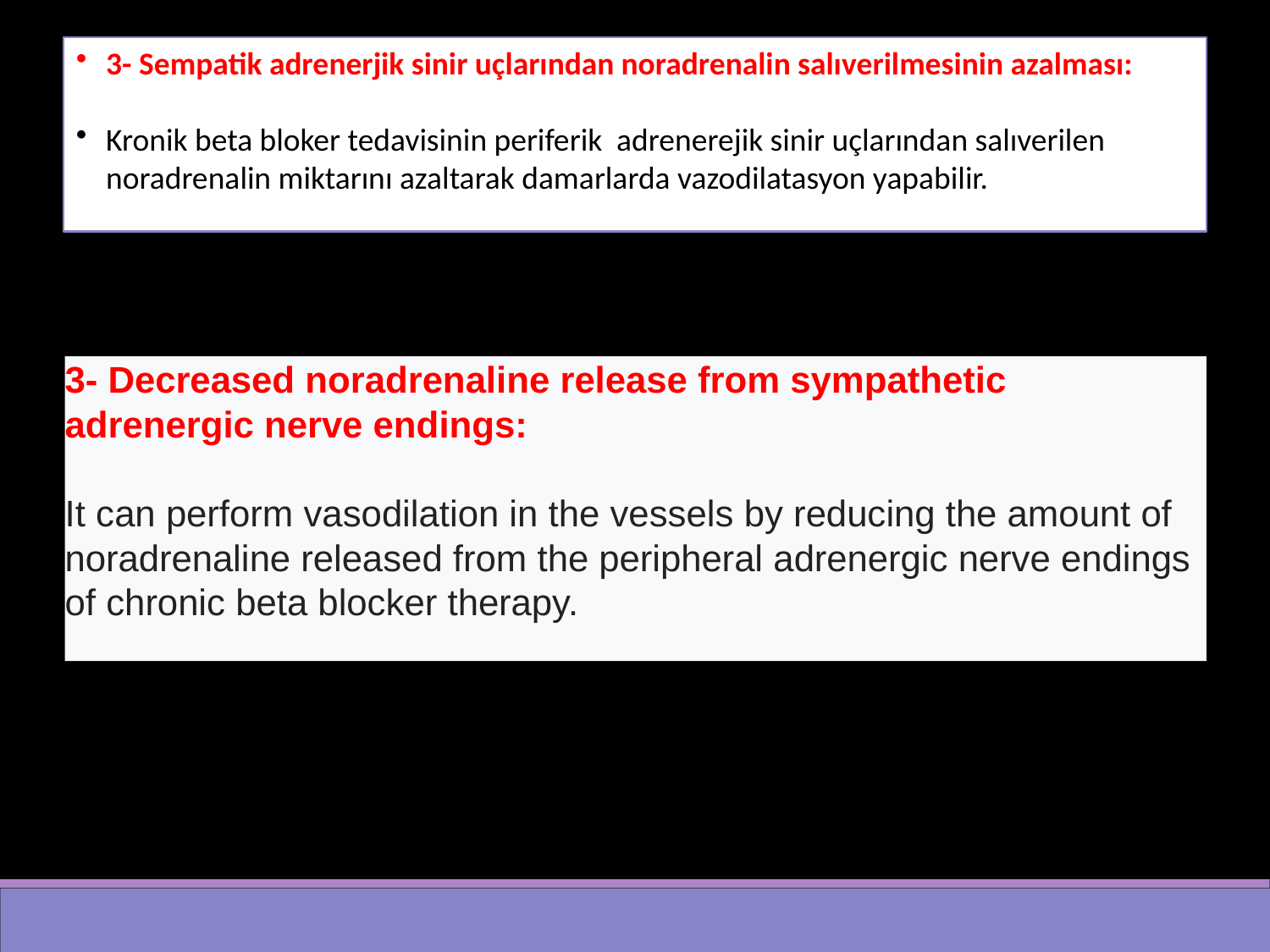

3- Sempatik adrenerjik sinir uçlarından noradrenalin salıverilmesinin azalması:

Kronik beta bloker tedavisinin periferik  adrenerejik sinir uçlarından salıverilen noradrenalin miktarını azaltarak damarlarda vazodilatasyon yapabilir.

3- Decreased noradrenaline release from sympathetic adrenergic nerve endings:

It can perform vasodilation in the vessels by reducing the amount of noradrenaline released from the peripheral adrenergic nerve endings of chronic beta blocker therapy.